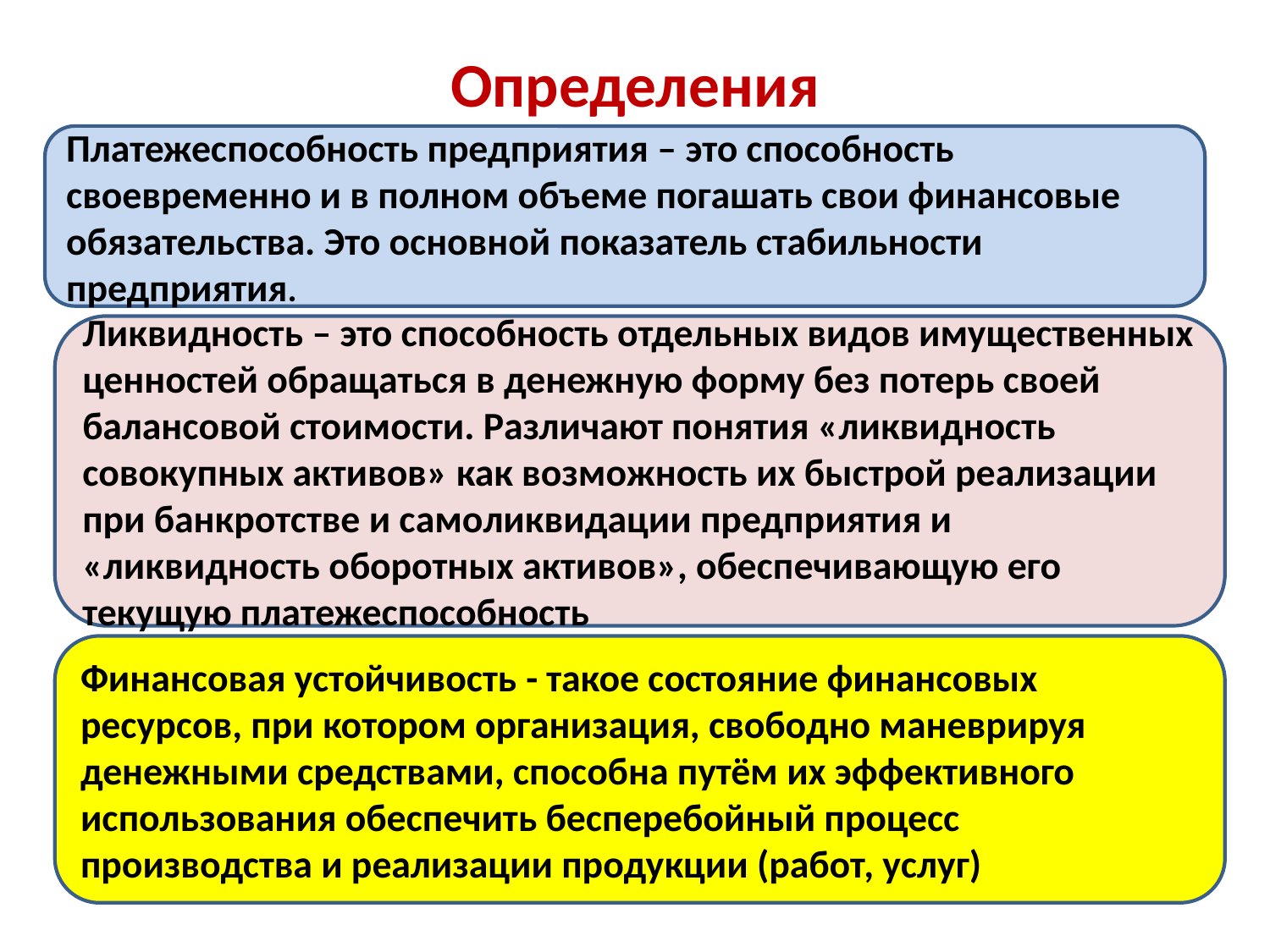

# Определения
Платежеспособность предприятия – это способность своевременно и в полном объеме погашать свои финансовые обязательства. Это основной показатель стабильности предприятия.

Ликвидность – это способность отдельных видов имущественных ценностей обращаться в денежную форму без потерь своей балансовой стоимости. Различают понятия «ликвидность совокупных активов» как возможность их быстрой реализации при банкротстве и самоликвидации предприятия и «ликвидность оборотных активов», обеспечивающую его текущую платежеспособность

Финансовая устойчивость - такое состояние финансовых ресурсов, при котором организация, свободно маневрируя денежными средствами, способна путём их эффективного использования обеспечить бесперебойный процесс производства и реализации продукции (работ, услуг)